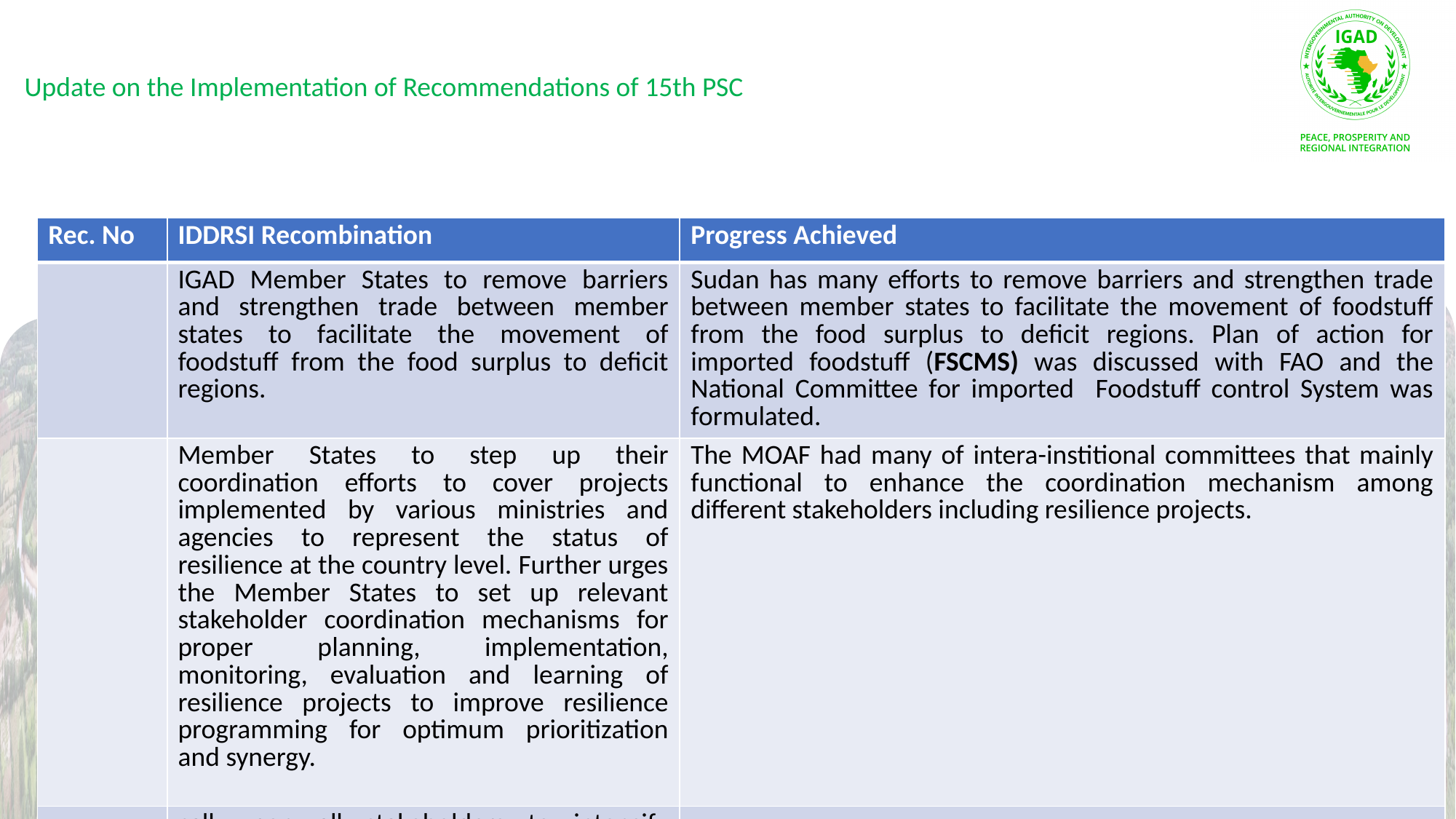

Update on the Implementation of Recommendations of 15th PSC
| Rec. No | IDDRSI Recombination | Progress Achieved |
| --- | --- | --- |
|  | IGAD Member States to remove barriers and strengthen trade between member states to facilitate the movement of foodstuff from the food surplus to deficit regions. | Sudan has many efforts to remove barriers and strengthen trade between member states to facilitate the movement of foodstuff from the food surplus to deficit regions. Plan of action for imported foodstuff (FSCMS) was discussed with FAO and the National Committee for imported Foodstuff control System was formulated. |
|  | Member States to step up their coordination efforts to cover projects implemented by various ministries and agencies to represent the status of resilience at the country level. Further urges the Member States to set up relevant stakeholder coordination mechanisms for proper planning, implementation, monitoring, evaluation and learning of resilience projects to improve resilience programming for optimum prioritization and synergy. | The MOAF had many of intera-institional committees that mainly functional to enhance the coordination mechanism among different stakeholders including resilience projects. |
|  | call upon all stakeholders to intensify investment in water development to ensure that communities in the ASALs have sustainable access to safe water through bringing “water to the people” approach that would also address their needs for water for livestock, crop and fruit production. |  |
|  |  |  |
|  |  |  |
|  |  |  |
|  |  |  |
|  |  |  |
|  |  |  |